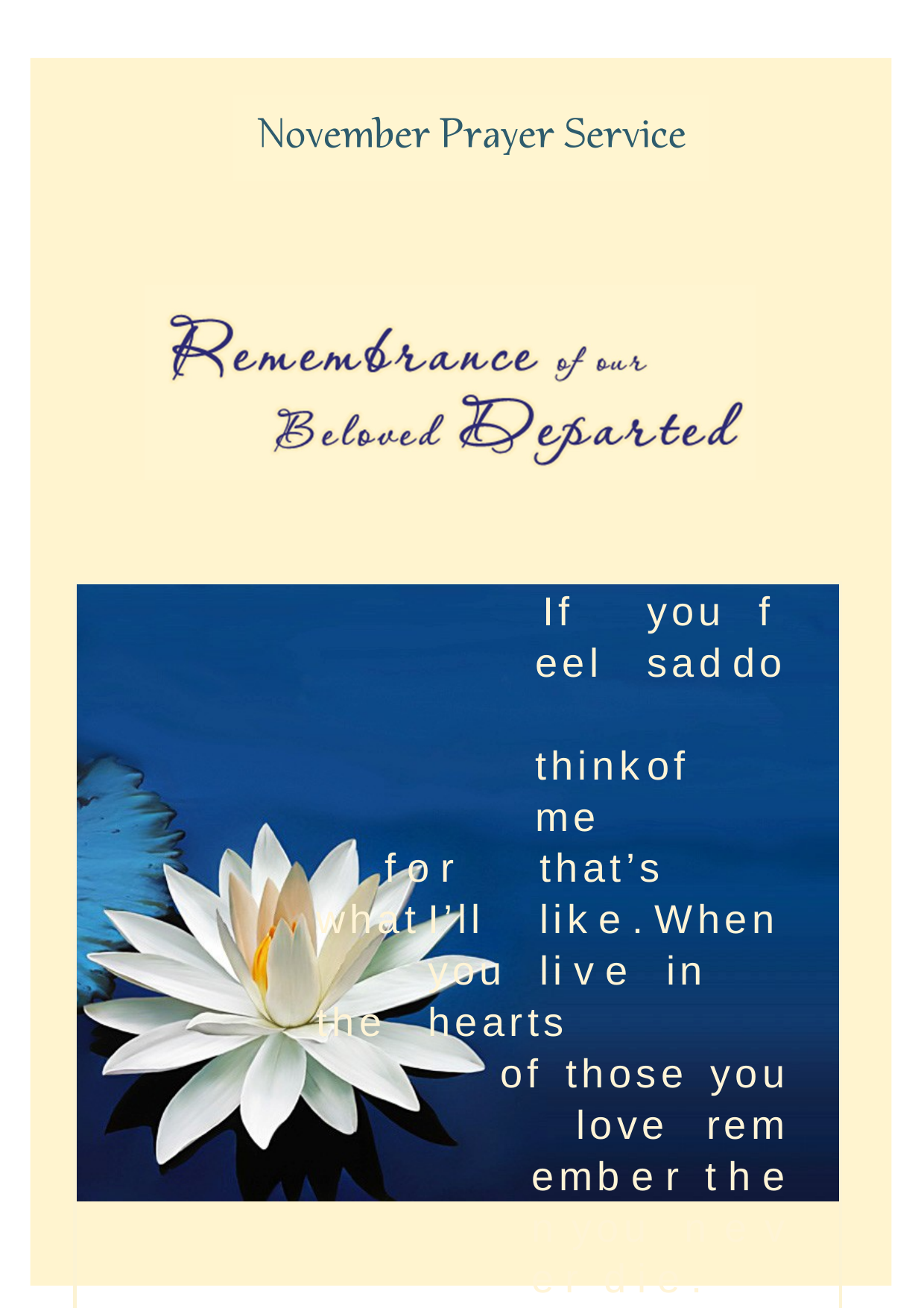

If	you	f eel	sad do		think	of	  me
f o r	that’s	what	I’ll	lik e . When	you	li v e	 in	the	hearts
of  those  you  love rem emb e r  t h e n you  n e v e r  d i e .
(Farewell My Friends - Rabindranath Tagore)